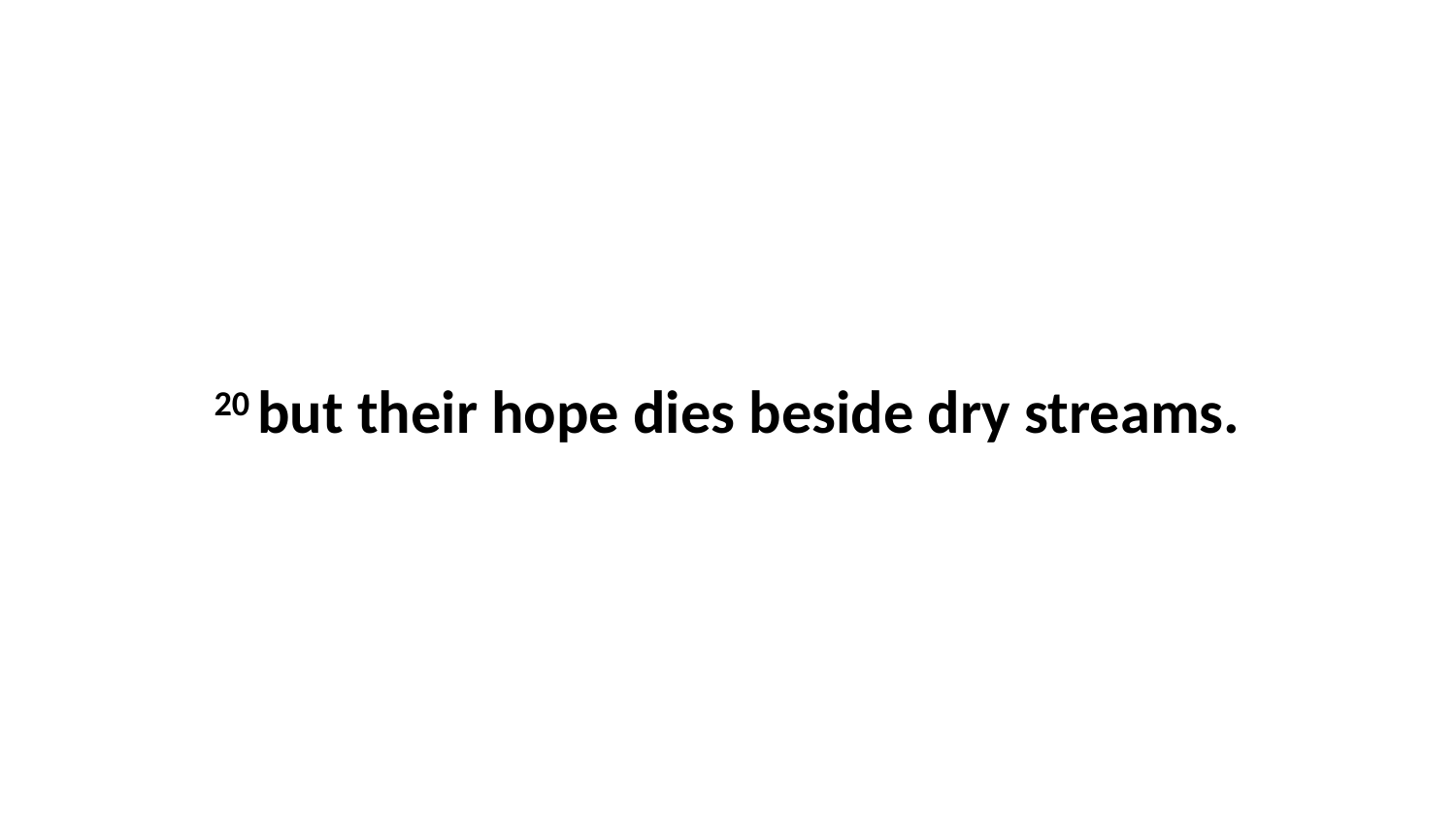

20 but their hope dies beside dry streams.